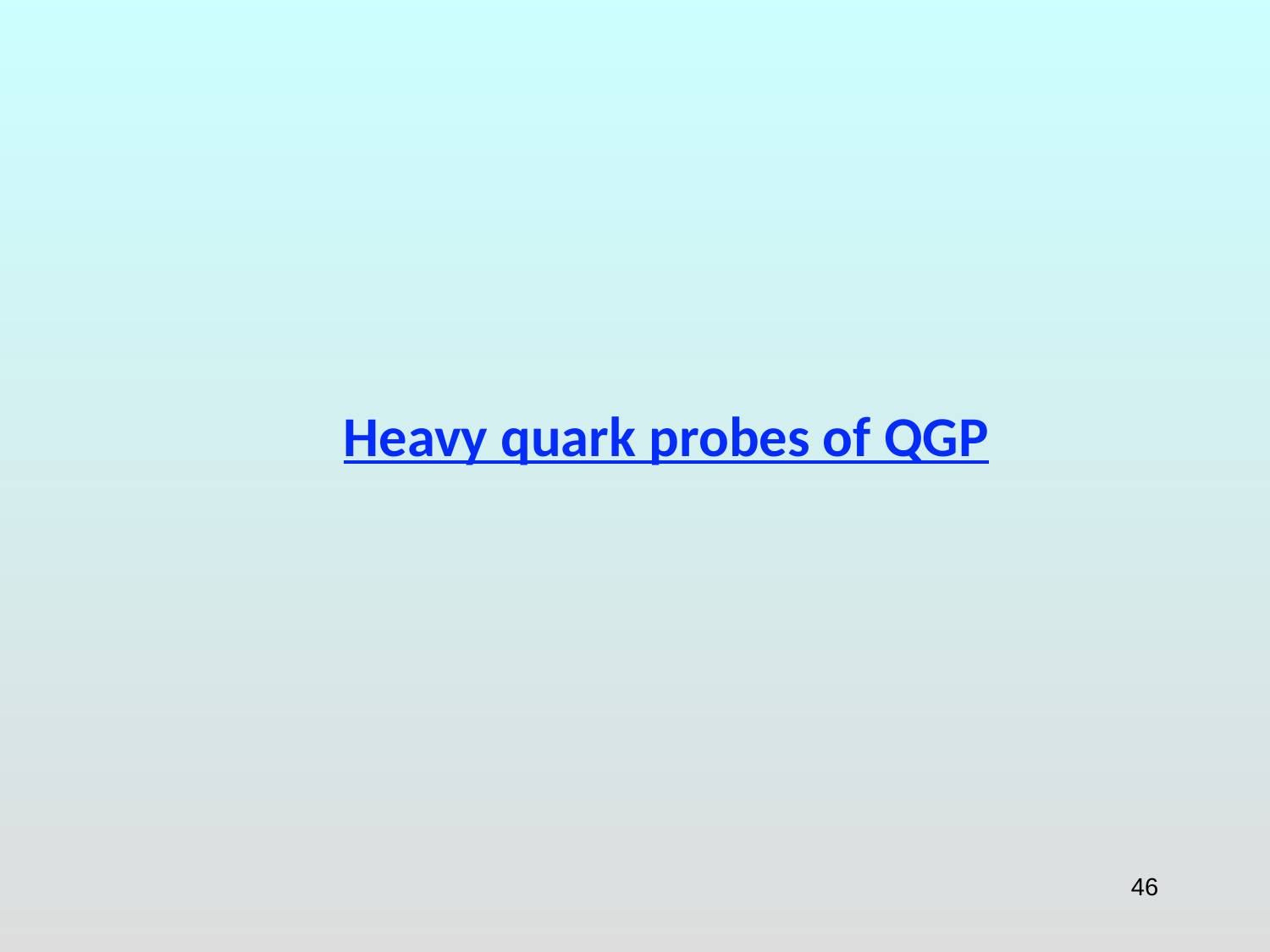

# Heavy quark probes of QGP
46